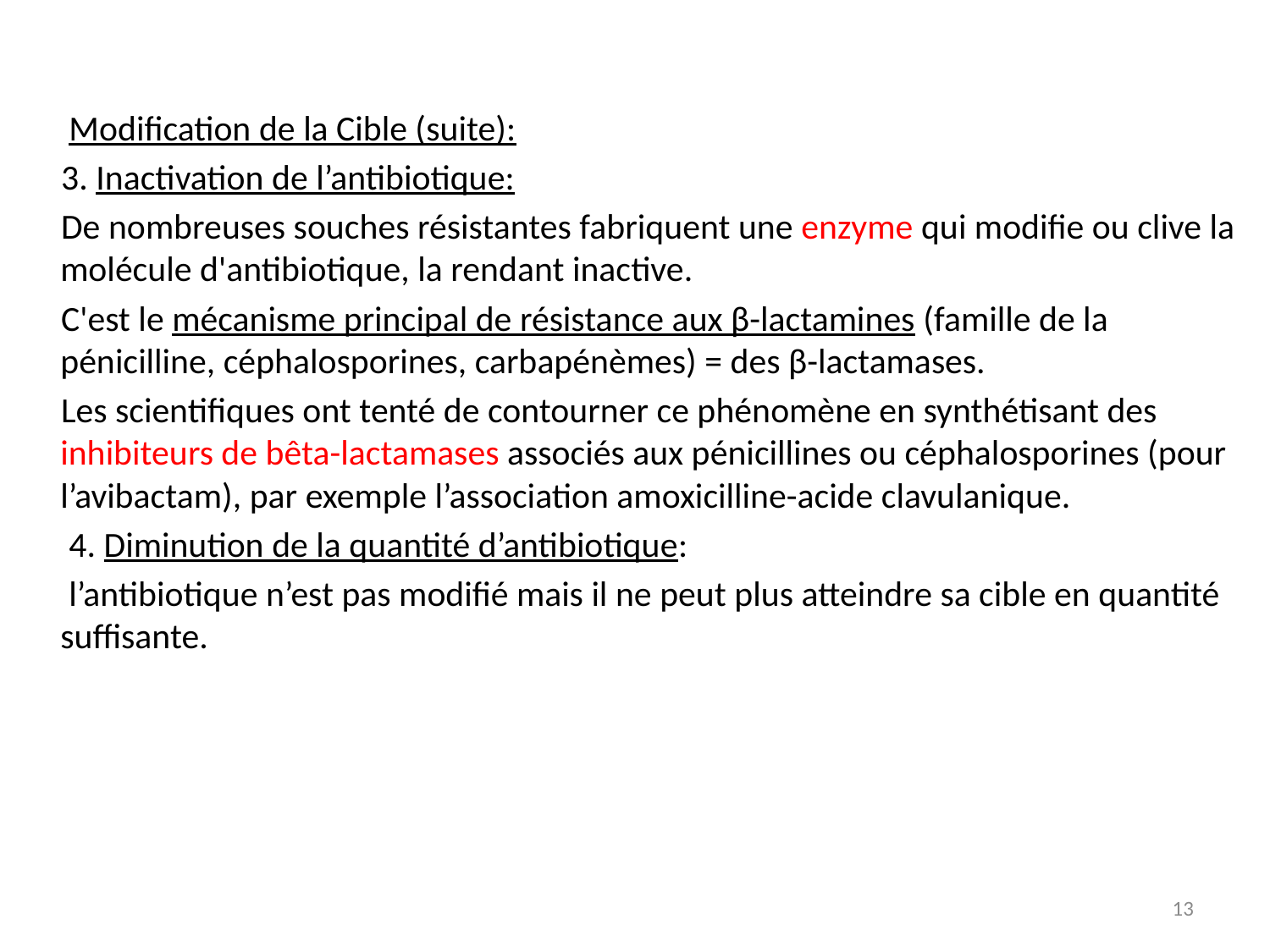

Modification de la Cible (suite):
      3. Inactivation de l’antibiotique:
      De nombreuses souches résistantes fabriquent une enzyme qui modifie ou clive la molécule d'antibiotique, la rendant inactive.
      C'est le mécanisme principal de résistance aux β-lactamines (famille de la pénicilline, céphalosporines, carbapénèmes) = des β-lactamases.
      Les scientifiques ont tenté de contourner ce phénomène en synthétisant des inhibiteurs de bêta-lactamases associés aux pénicillines ou céphalosporines (pour l’avibactam), par exemple l’association amoxicilline-acide clavulanique.
       4. Diminution de la quantité d’antibiotique:
       l’antibiotique n’est pas modifié mais il ne peut plus atteindre sa cible en quantité suffisante.

13